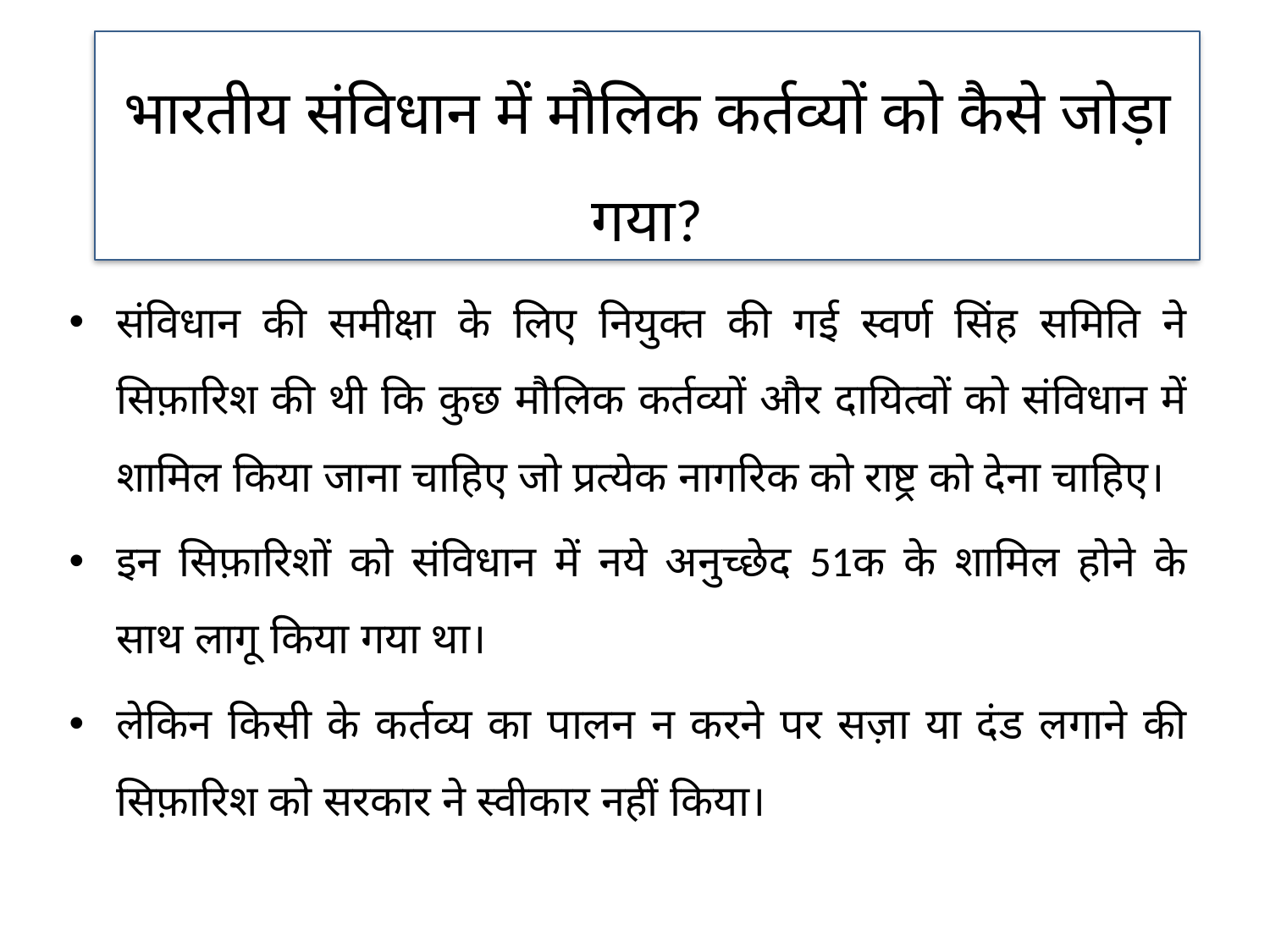

भारतीय संविधान में मौलिक कर्तव्यों को कैसे जोड़ा गया?
संविधान की समीक्षा के लिए नियुक्त की गई स्वर्ण सिंह समिति ने सिफ़ारिश की थी कि कुछ मौलिक कर्तव्यों और दायित्वों को संविधान में शामिल किया जाना चाहिए जो प्रत्येक नागरिक को राष्ट्र को देना चाहिए।
इन सिफ़ारिशों को संविधान में नये अनुच्छेद 51क के शामिल होने के साथ लागू किया गया था।
लेकिन किसी के कर्तव्य का पालन न करने पर सज़ा या दंड लगाने की सिफ़ारिश को सरकार ने स्वीकार नहीं किया।